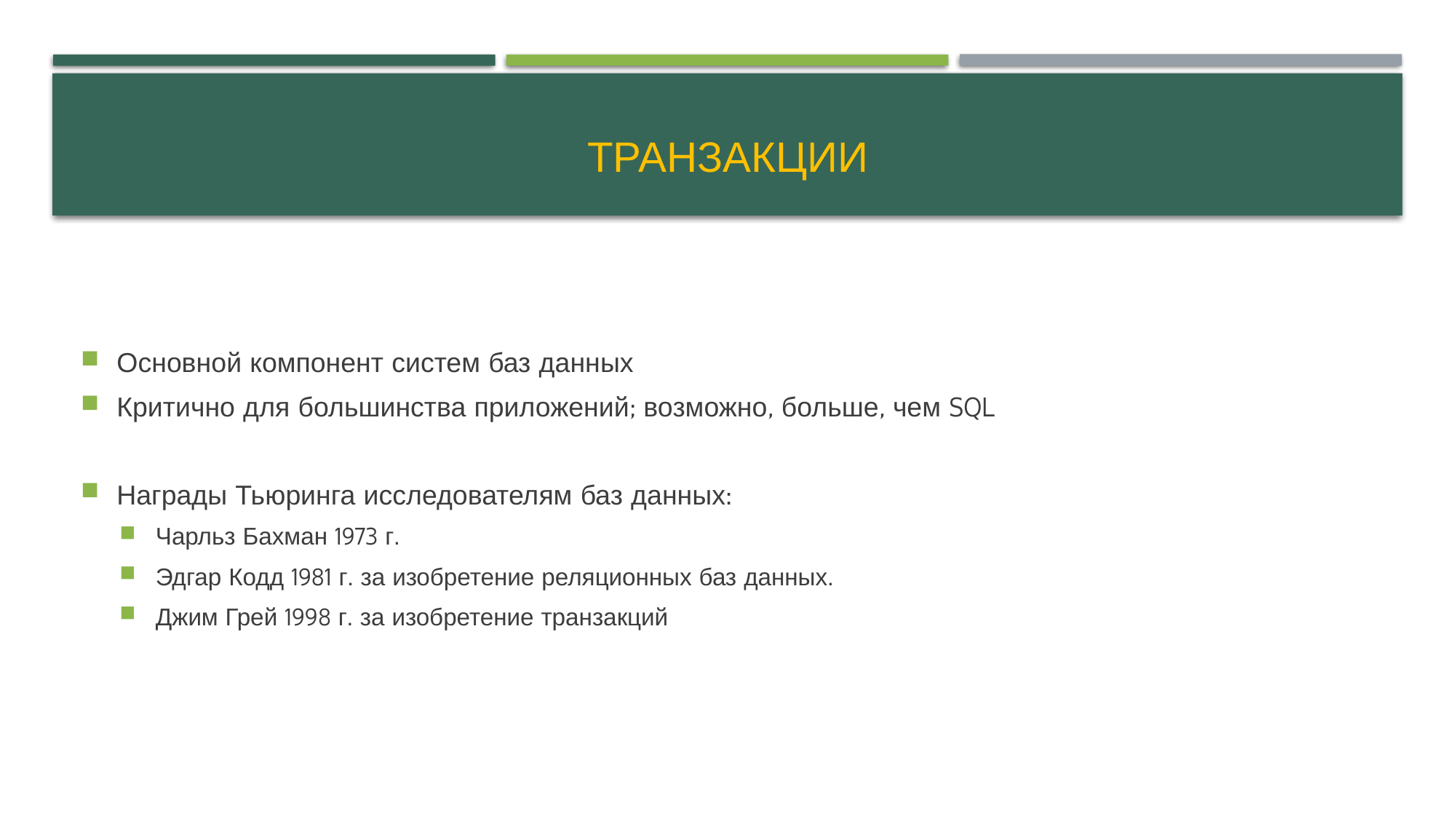

# Транзакции
Основной компонент систем баз данных
Критично для большинства приложений; возможно, больше, чем SQL

Награды Тьюринга исследователям баз данных:
Чарльз Бахман 1973 г.
Эдгар Кодд 1981 г. за изобретение реляционных баз данных.
Джим Грей 1998 г. за изобретение транзакций